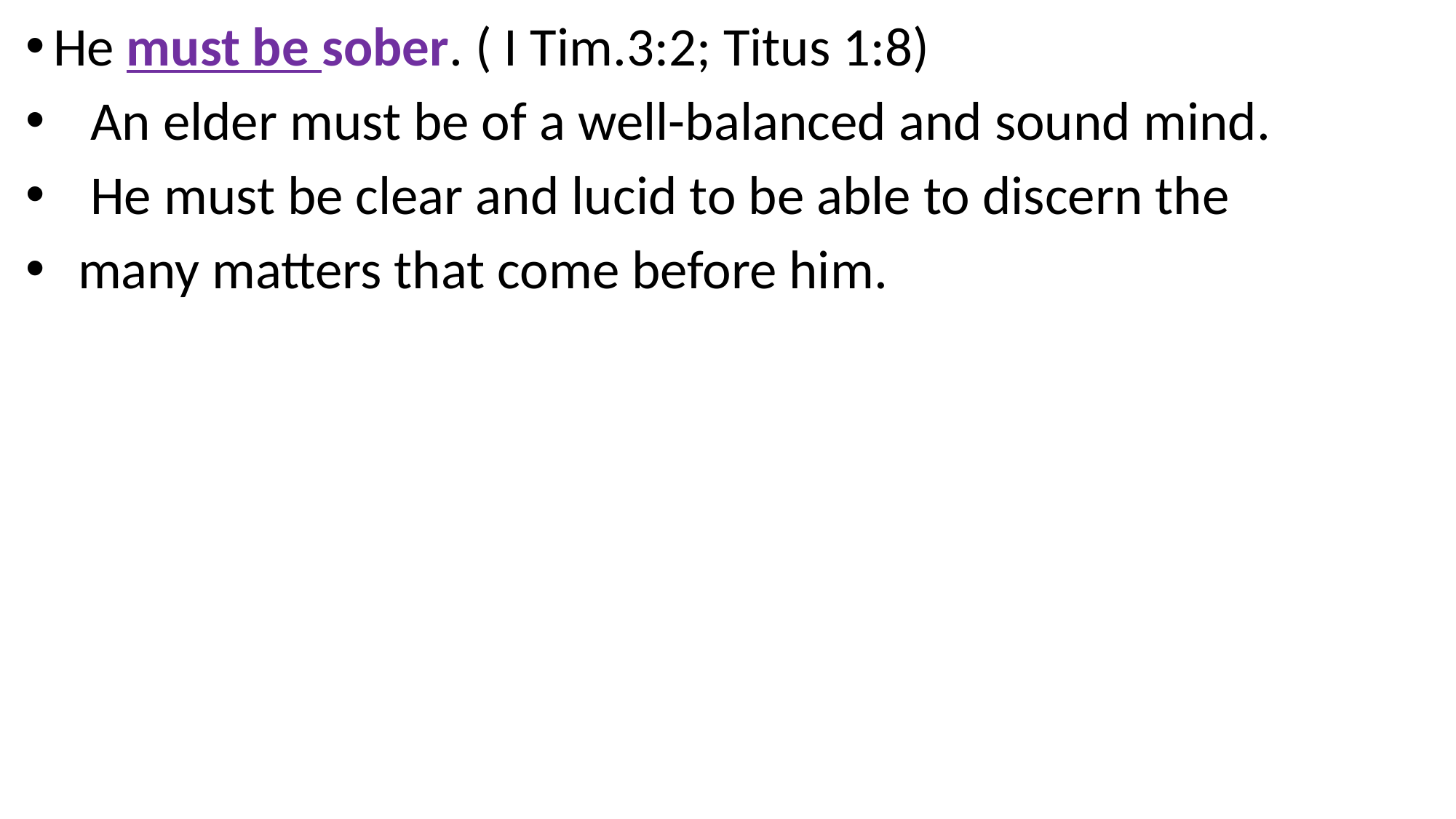

He must be sober. ( I Tim.3:2; Titus 1:8)
   An elder must be of a well-balanced and sound mind.
   He must be clear and lucid to be able to discern the
  many matters that come before him.